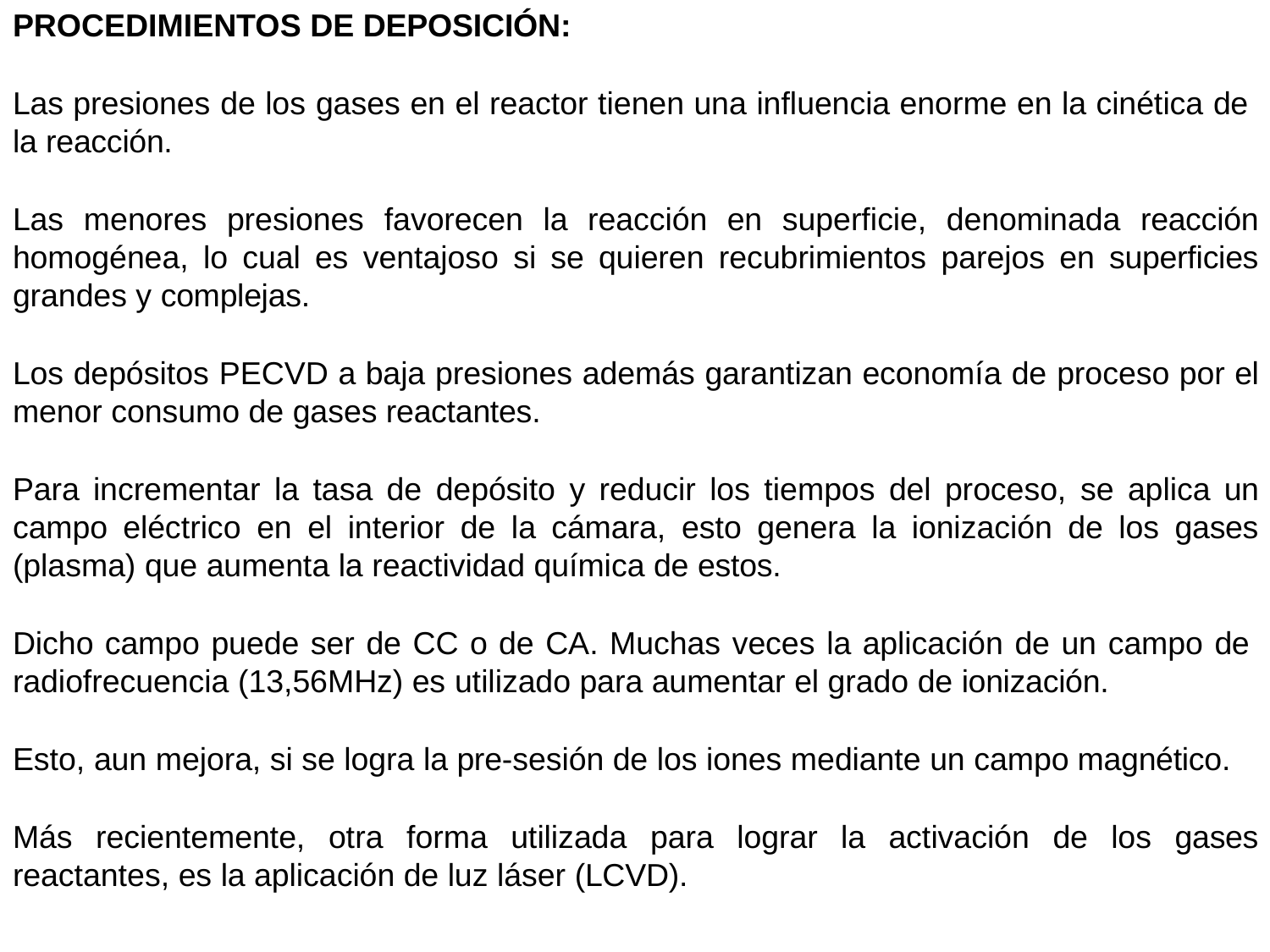

PROCEDIMIENTOS DE DEPOSICIÓN:

Las presiones de los gases en el reactor tienen una influencia enorme en la cinética de
la reacción.

Las  menores  presiones  favorecen  la  reacción  en  superficie,  denominada  reacción homogénea, lo cual es ventajoso si se quieren recubrimientos parejos en superficies grandes y complejas.

Los depósitos PECVD a baja presiones además garantizan economía de proceso por el menor consumo de gases reactantes.

Para incrementar la tasa de depósito y reducir los tiempos del proceso, se aplica un campo eléctrico en el interior de la cámara, esto genera la ionización de los gases (plasma) que aumenta la reactividad química de estos.

Dicho campo puede ser de CC o de CA. Muchas veces la aplicación de un campo de
radiofrecuencia (13,56MHz) es utilizado para aumentar el grado de ionización.

Esto, aun mejora, si se logra la pre-sesión de los iones mediante un campo magnético.

Más  recientemente,  otra  forma  utilizada  para  lograr  la  activación  de  los  gases reactantes, es la aplicación de luz láser (LCVD).